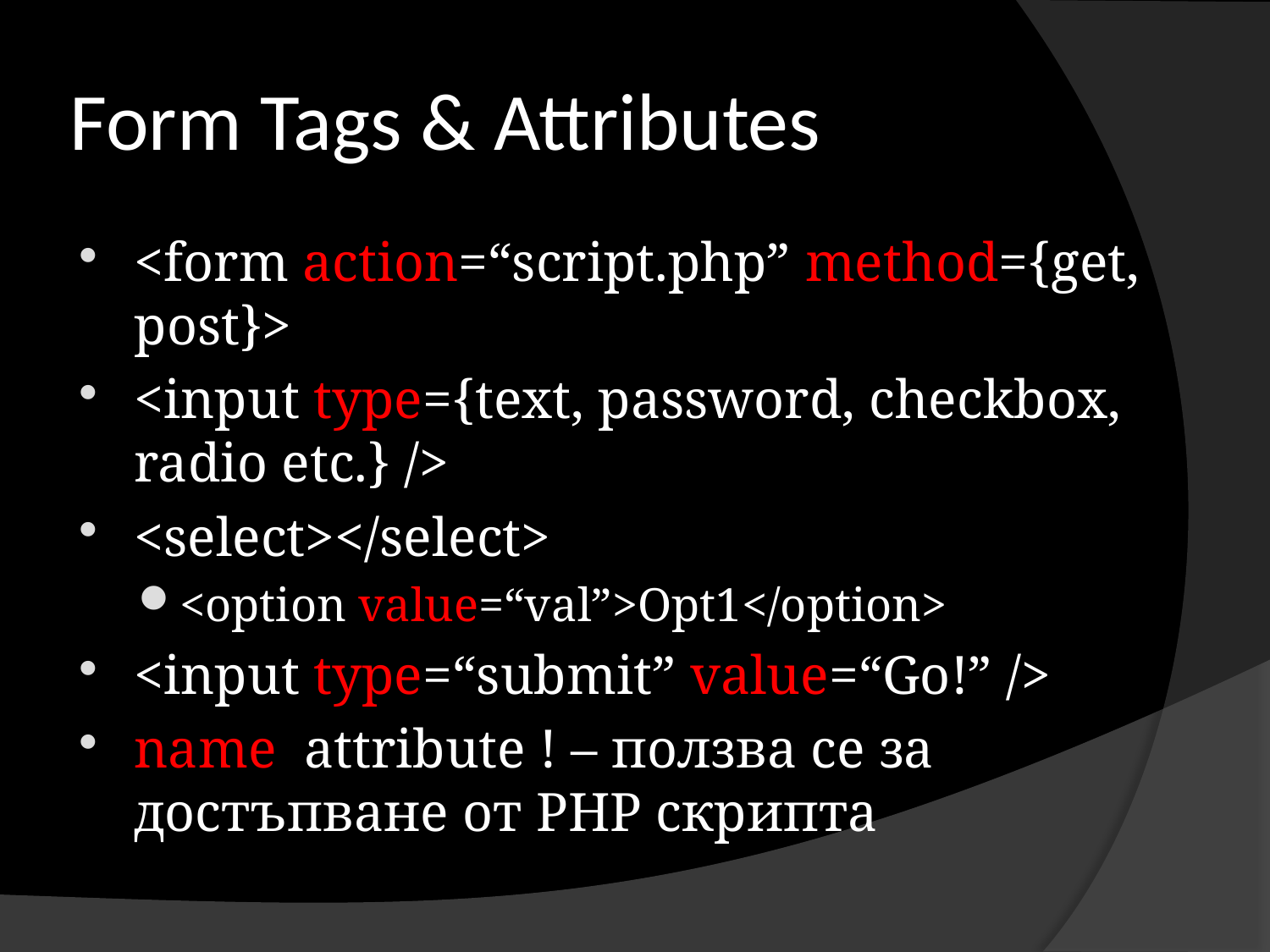

# Form Tags & Attributes
<form action=“script.php” method={get, post}>
<input type={text, password, checkbox, radio etc.} />
<select></select>
<option value=“val”>Opt1</option>
<input type=“submit” value=“Go!” />
name  attribute ! – ползва се за достъпване от PHP скрипта